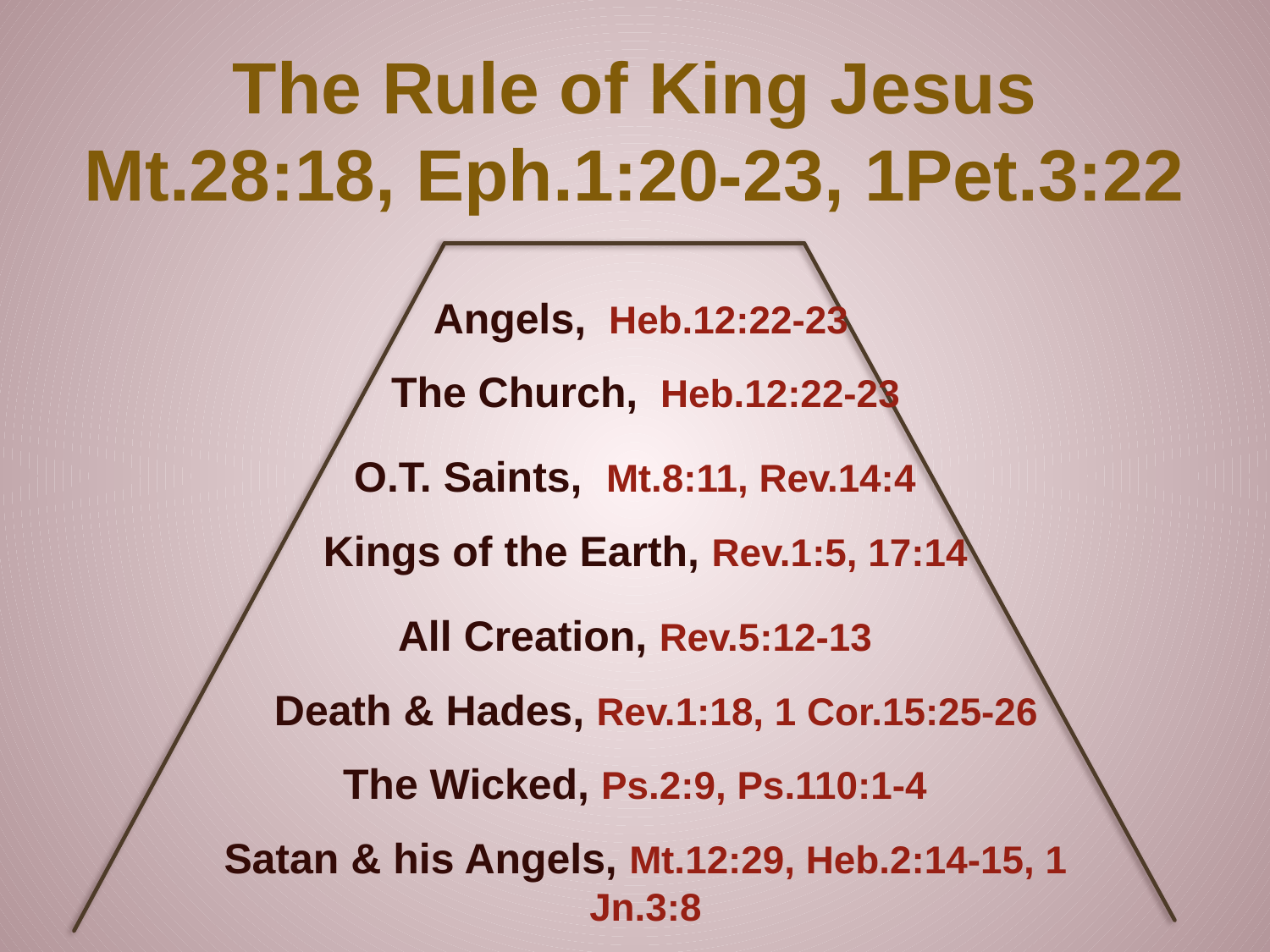

# The Rule of King Jesus Mt.28:18, Eph.1:20-23, 1Pet.3:22
 Angels,  Heb.12:22-23
The Church,  Heb.12:22-23
O.T. Saints,  Mt.8:11, Rev.14:4
Kings of the Earth, Rev.1:5, 17:14
All Creation, Rev.5:12-13
Death & Hades, Rev.1:18, 1 Cor.15:25-26
The Wicked, Ps.2:9, Ps.110:1-4
Satan & his Angels, Mt.12:29, Heb.2:14-15, 1 Jn.3:8